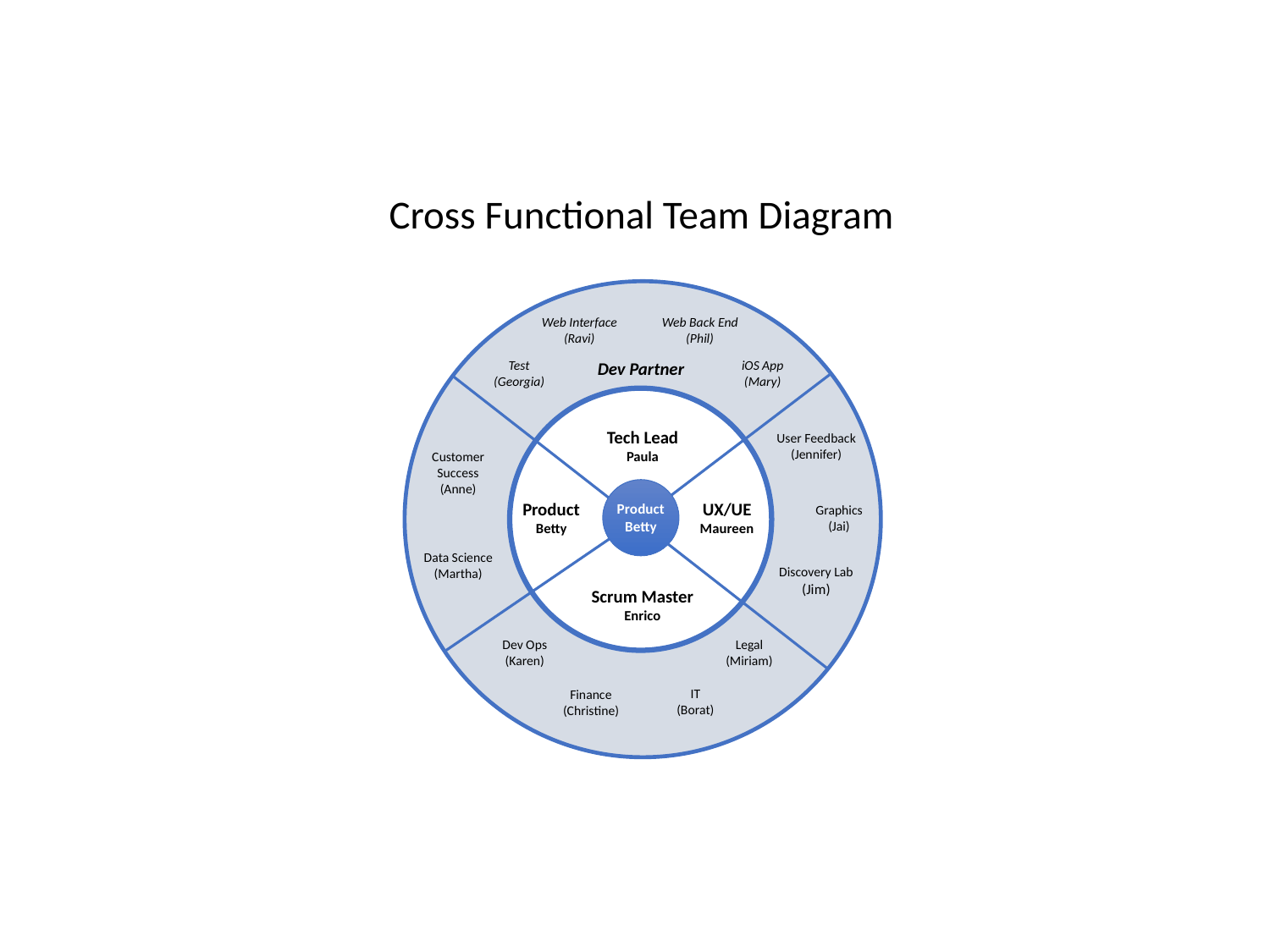

# Cross Functional Team Diagram

Web Interface
(Ravi)
Web Back End
(Phil)
Test
(Georgia)
iOS App
(Mary)
Dev Partner

Tech Lead
Paula
User Feedback
(Jennifer)
Customer Success
(Anne)

Product
Betty
Product
Betty
UX/UE
Maureen
Graphics
(Jai)
Data Science
(Martha)
Discovery Lab
(Jim)
Scrum Master
Enrico
Dev Ops
(Karen)
Legal
(Miriam)
IT
(Borat)
Finance
(Christine)